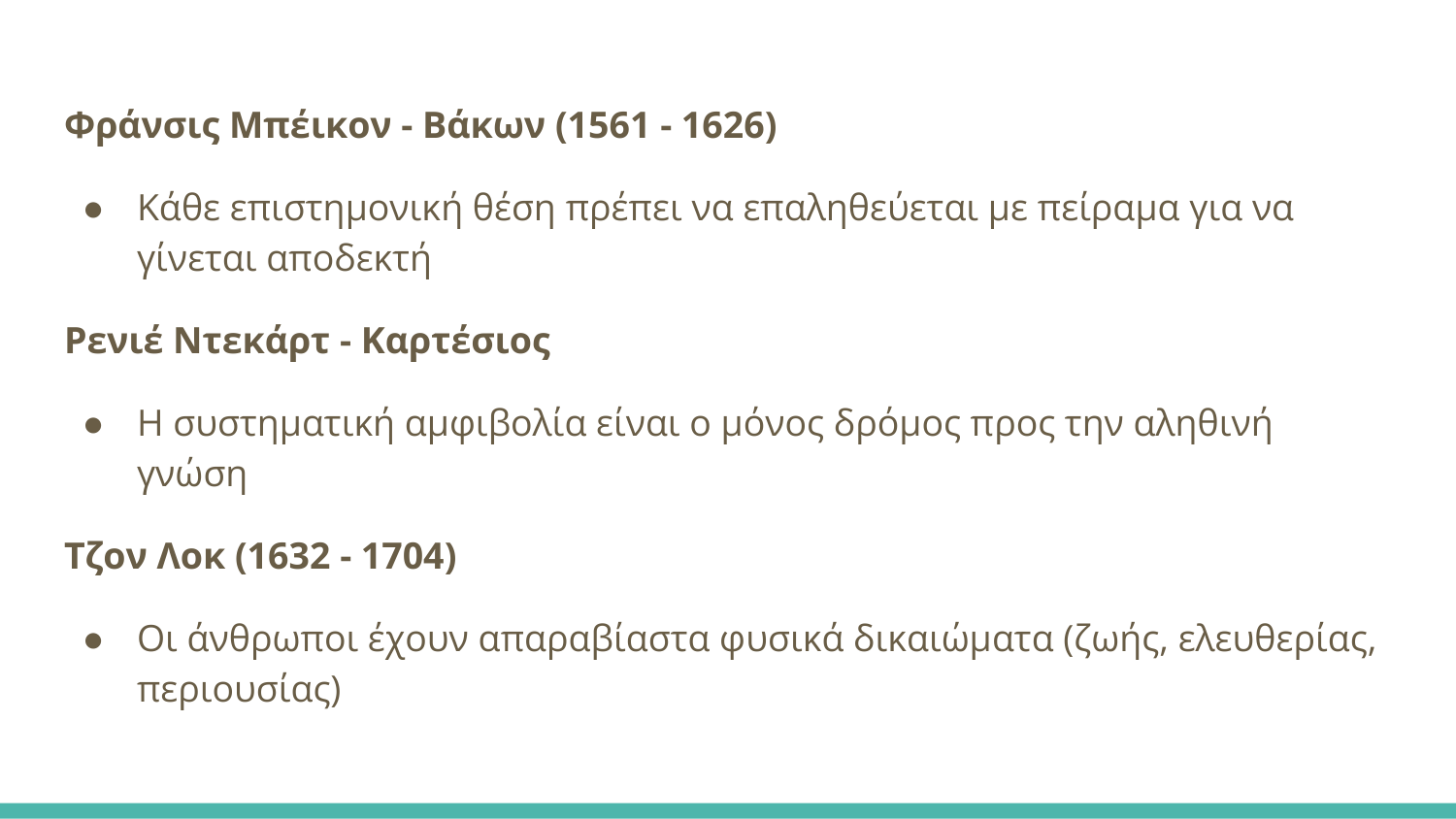

Φράνσις Μπέικον - Βάκων (1561 - 1626)
Κάθε επιστημονική θέση πρέπει να επαληθεύεται με πείραμα για να γίνεται αποδεκτή
Ρενιέ Ντεκάρτ - Καρτέσιος
Η συστηματική αμφιβολία είναι ο μόνος δρόμος προς την αληθινή γνώση
Τζον Λοκ (1632 - 1704)
Οι άνθρωποι έχουν απαραβίαστα φυσικά δικαιώματα (ζωής, ελευθερίας, περιουσίας)